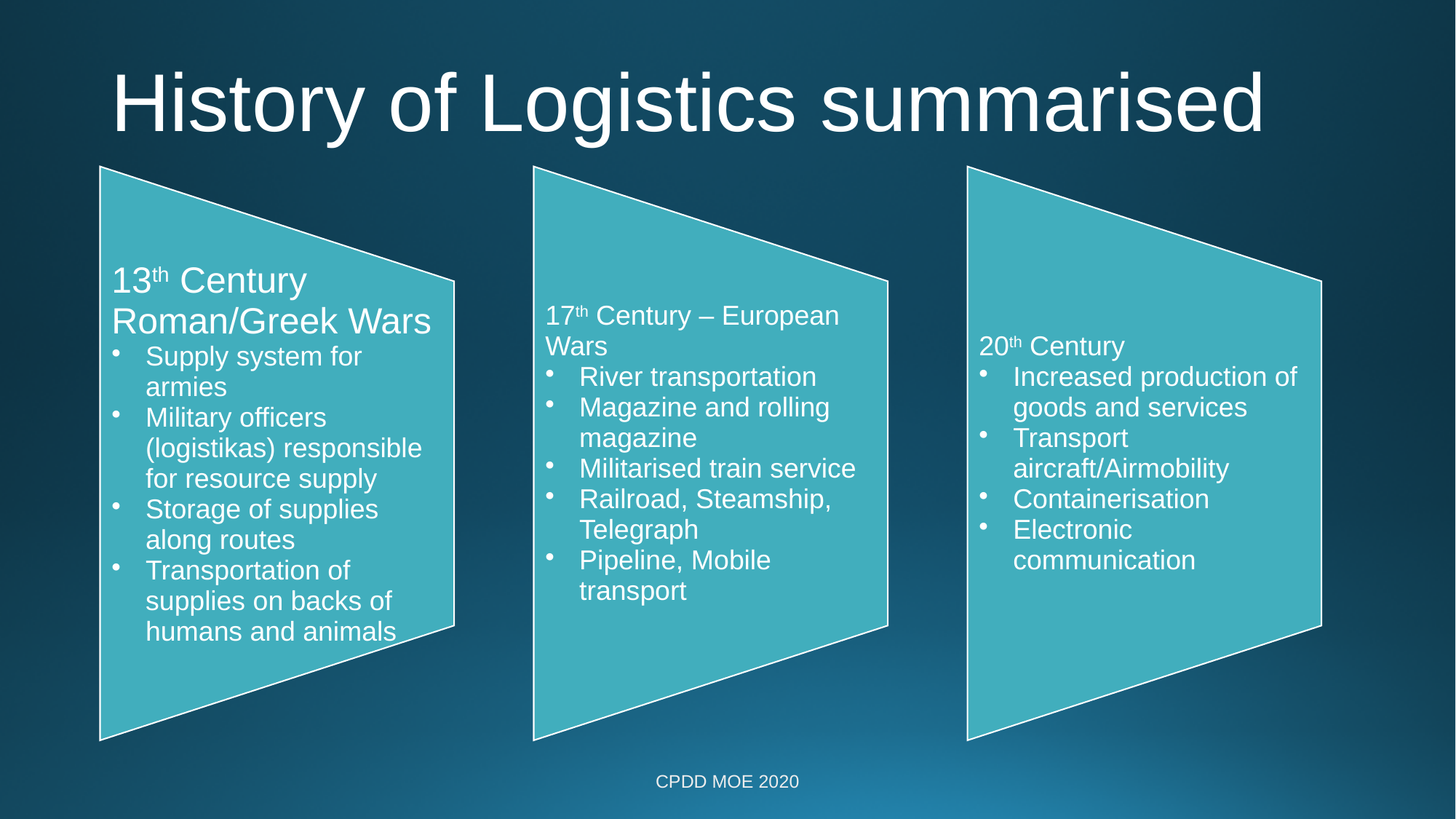

# History of Logistics summarised
13th Century Roman/Greek Wars
Military officers (logistikas) responsible for resource supply
17th Century – European Wars
River transportation
Magazine and rolling magazine
20th Century
Increased production of goods and services
Transport aircraft/Airmobility
Storage of supplies along routes
Transportation of supplies on backs of humans and animals
Militarised train service
Railroad, Steamship, Telegraph
Pipeline, Mobile transport
Containerisation
Electronic communication
Supply system for armies
CPDD MOE 2020